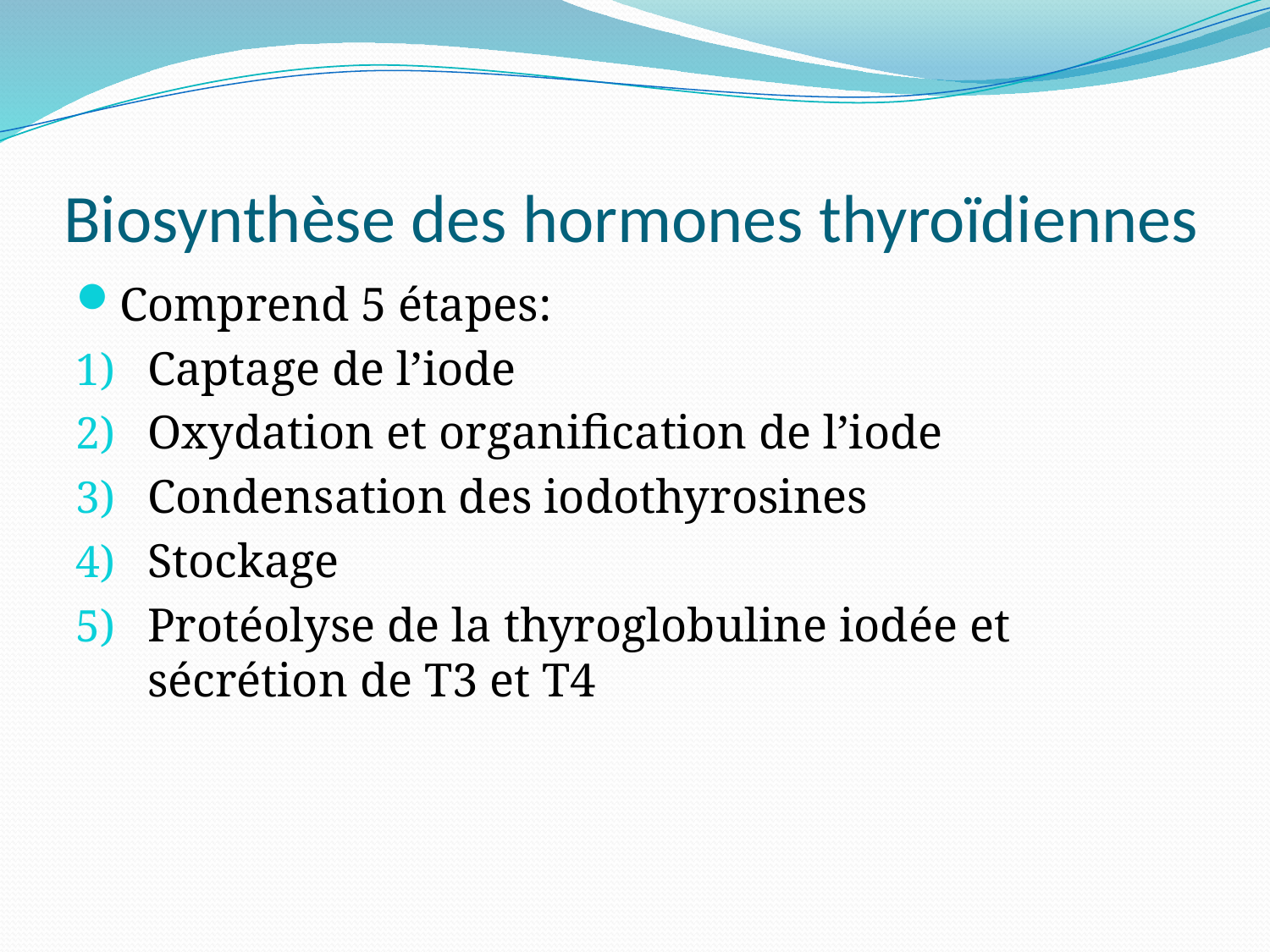

# Biosynthèse des hormones thyroïdiennes
Comprend 5 étapes:
Captage de l’iode
Oxydation et organification de l’iode
Condensation des iodothyrosines
Stockage
Protéolyse de la thyroglobuline iodée et sécrétion de T3 et T4